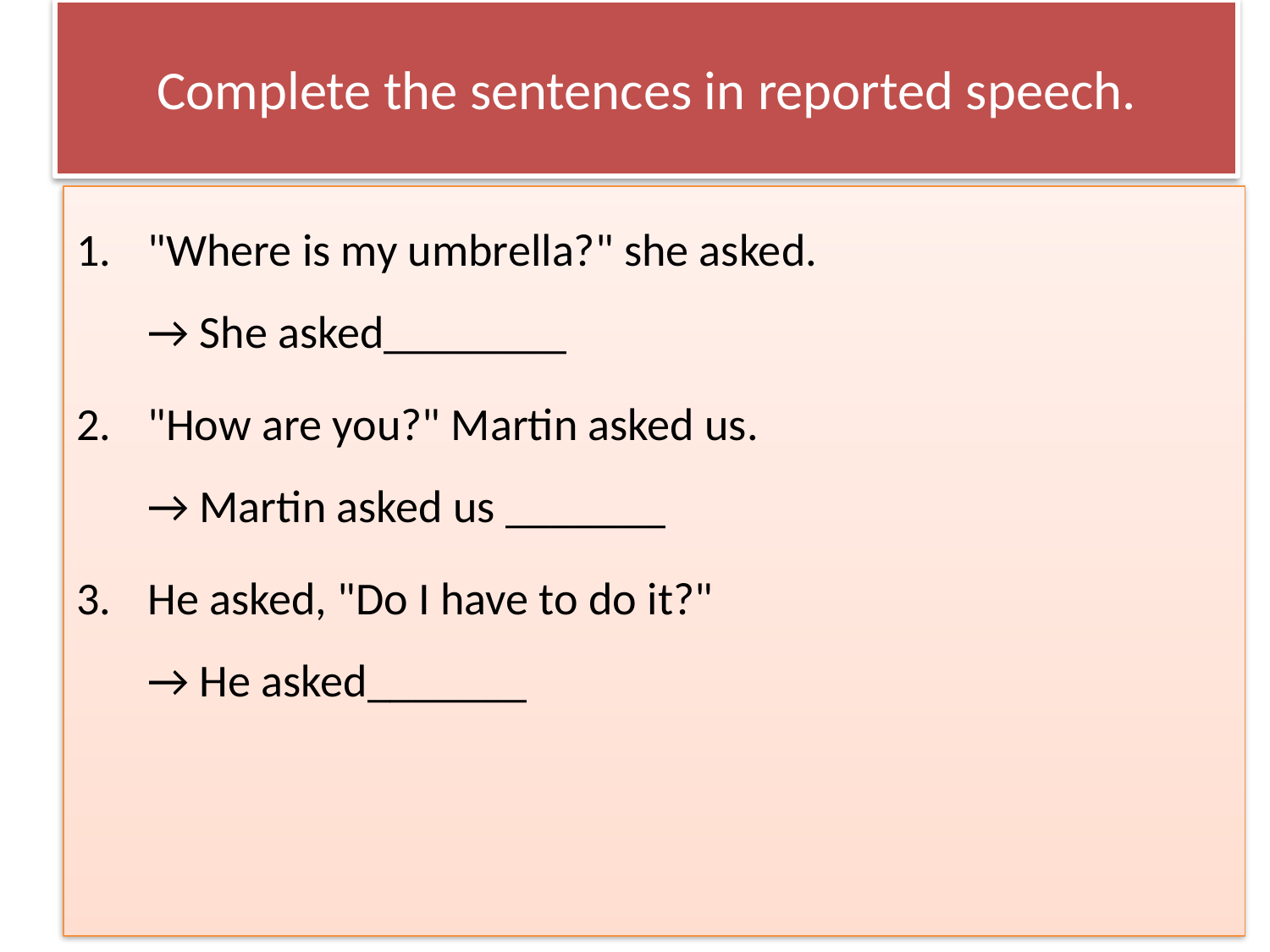

# Complete the sentences in reported speech.
"Where is my umbrella?" she asked.
→ She asked________
"How are you?" Martin asked us.
→ Martin asked us _______
He asked, "Do I have to do it?"
→ He asked_______